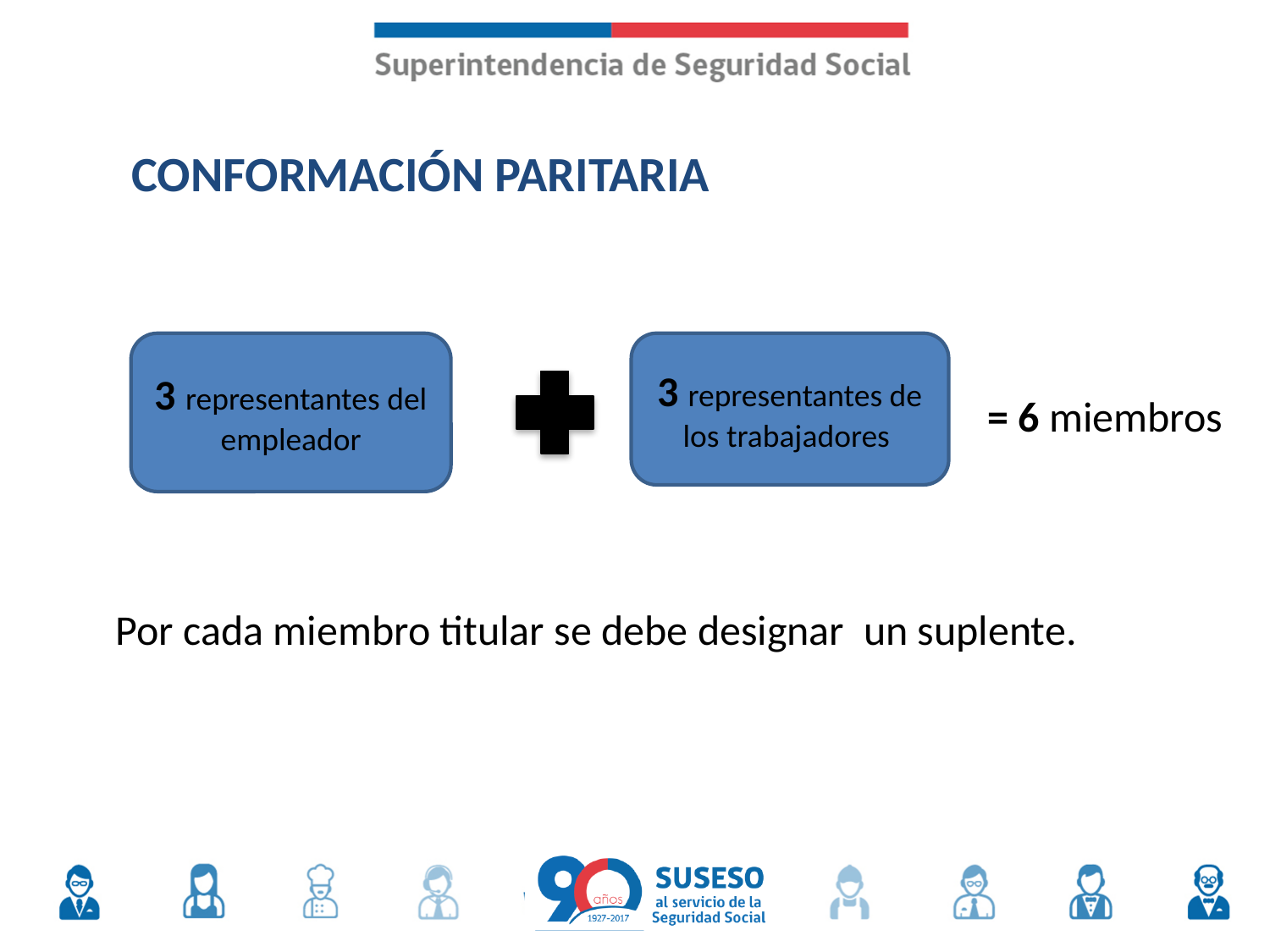

CONFORMACIÓN PARITARIA
3 representantes del empleador
3 representantes de los trabajadores

= 6 miembros
Por cada miembro titular se debe designar  un suplente.